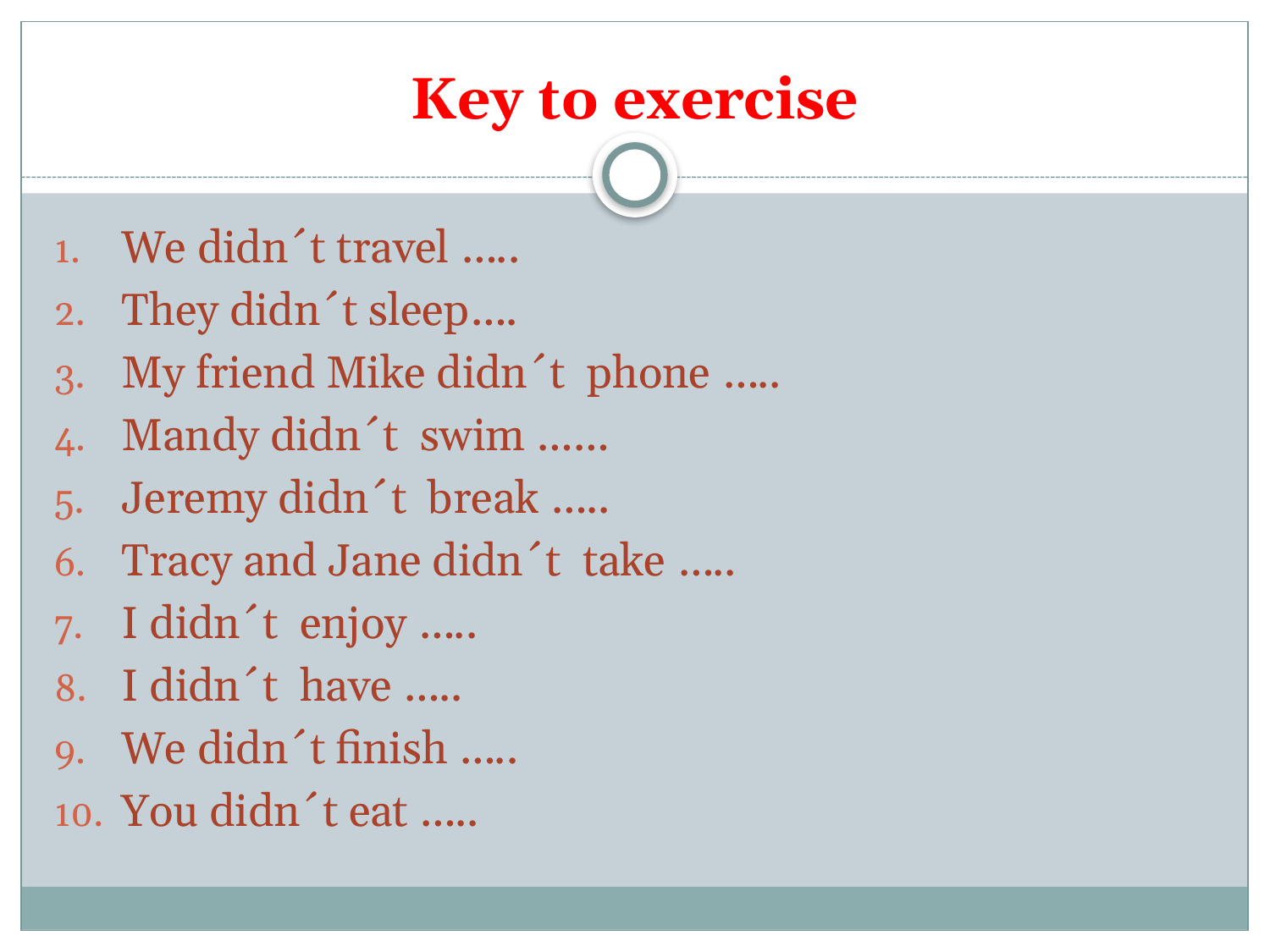

# Key to exercise
We didn´t travel …..
They didn´t sleep….
My friend Mike didn´t  phone …..
Mandy didn´t  swim ……
Jeremy didn´t  break …..
Tracy and Jane didn´t  take …..
I didn´t  enjoy …..
I didn´t  have …..
We didn´t finish …..
You didn´t eat …..